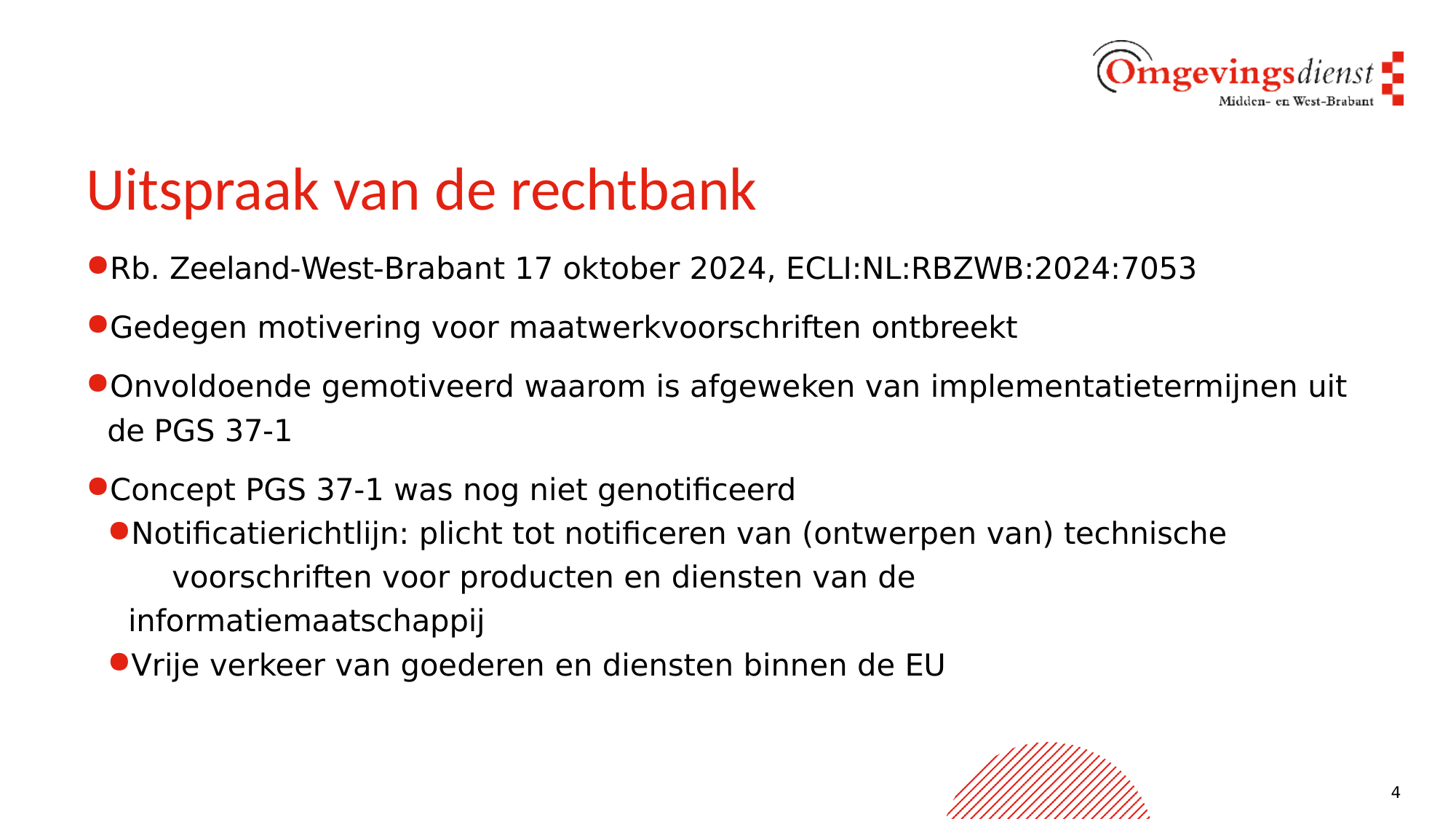

# Uitspraak van de rechtbank
Rb. Zeeland-West-Brabant 17 oktober 2024, ECLI:NL:RBZWB:2024:7053
Gedegen motivering voor maatwerkvoorschriften ontbreekt
Onvoldoende gemotiveerd waarom is afgeweken van implementatietermijnen uit de PGS 37-1
Concept PGS 37-1 was nog niet genotificeerd
Notificatierichtlijn: plicht tot notificeren van (ontwerpen van) technische 	voorschriften voor producten en diensten van de informatiemaatschappij
Vrije verkeer van goederen en diensten binnen de EU
4